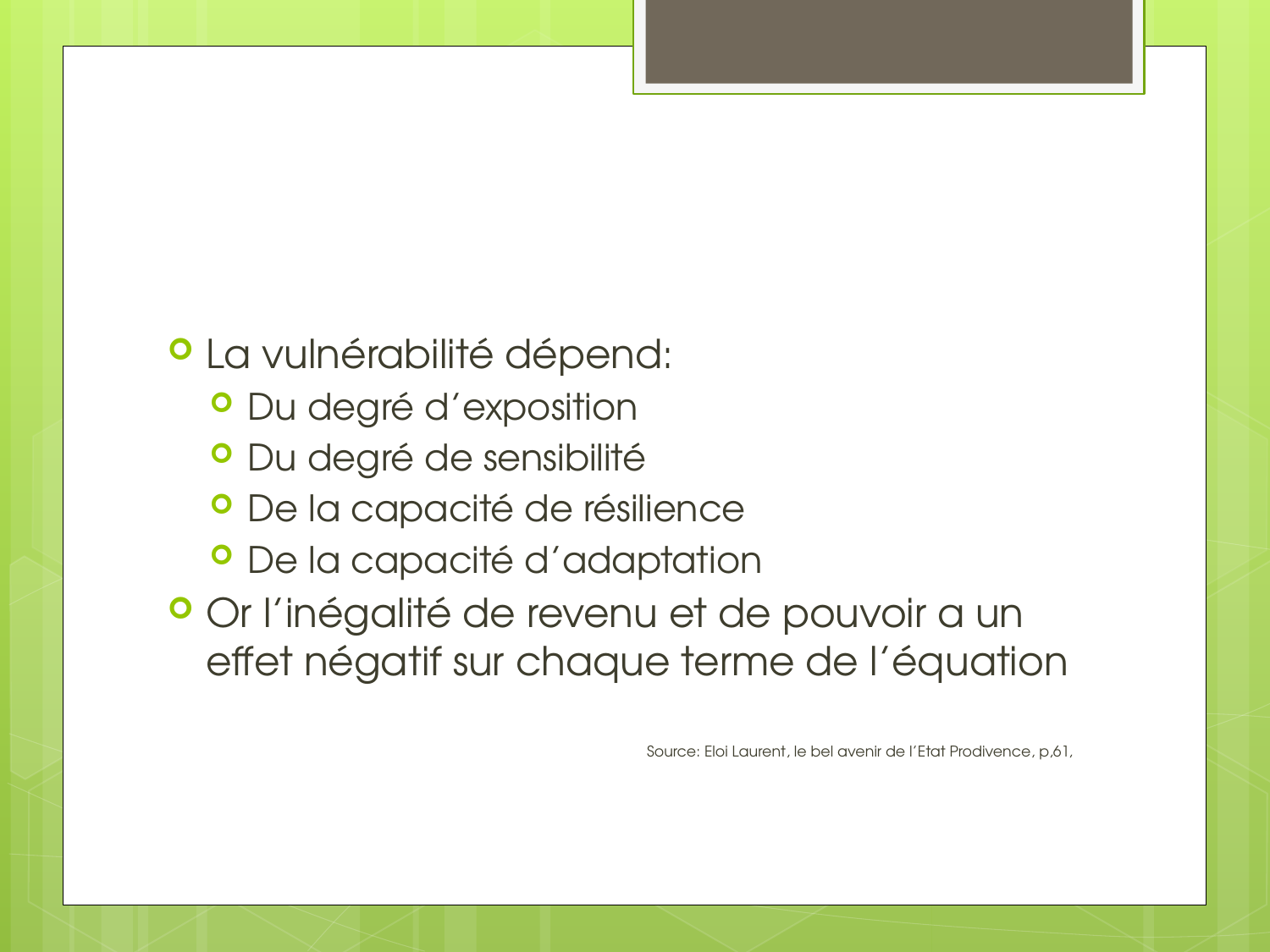

#
La vulnérabilité dépend:
Du degré d’exposition
Du degré de sensibilité
De la capacité de résilience
De la capacité d’adaptation
Or l’inégalité de revenu et de pouvoir a un effet négatif sur chaque terme de l’équation

Source: Eloi Laurent, le bel avenir de l’Etat Prodivence, p,61,